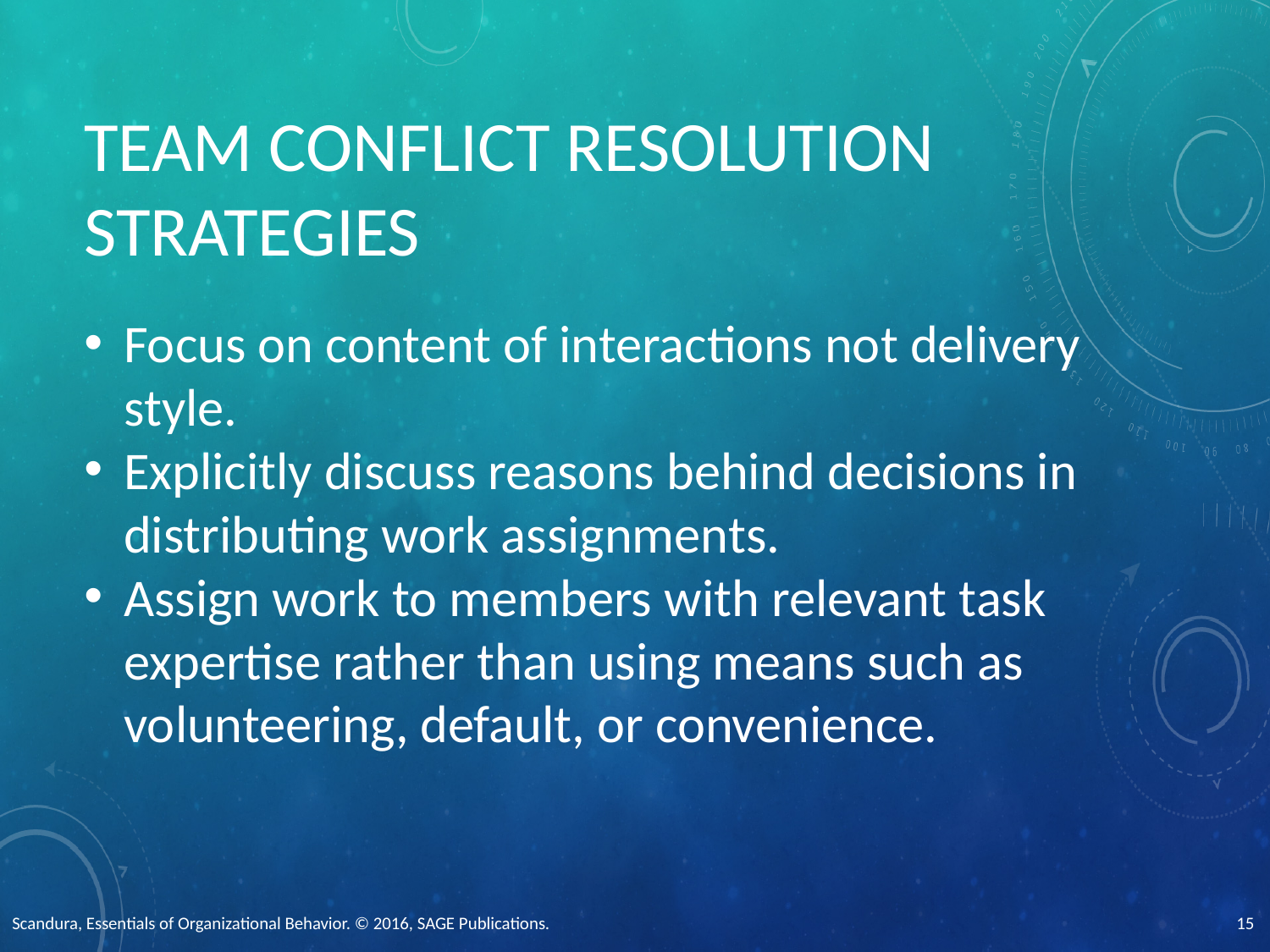

# TEAM CONFLICT RESOLUTION STRATEGIES
Focus on content of interactions not delivery style.
Explicitly discuss reasons behind decisions in distributing work assignments.
Assign work to members with relevant task expertise rather than using means such as volunteering, default, or convenience.

Scandura, Essentials of Organizational Behavior. © 2016, SAGE Publications.
15